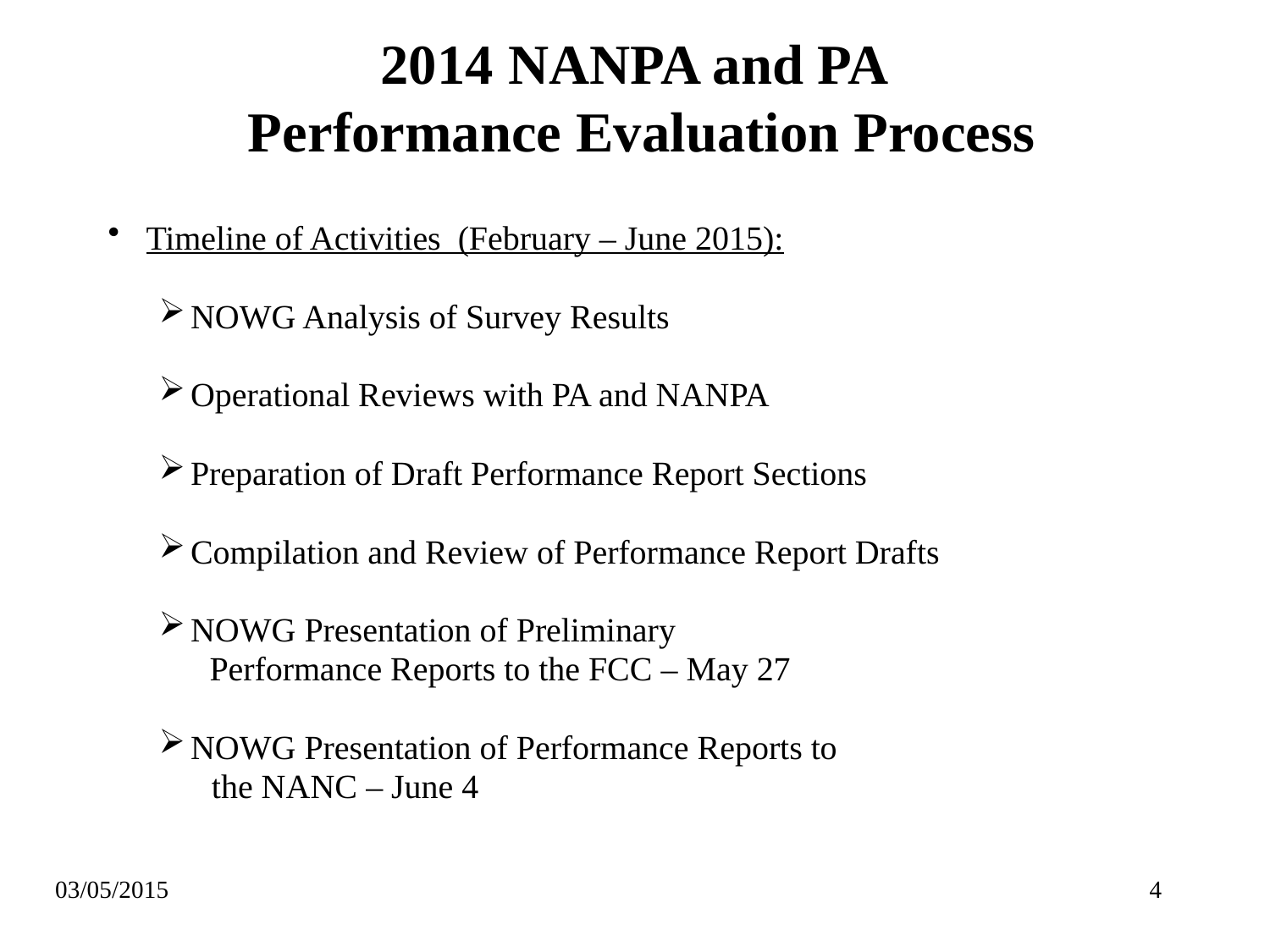

# 2014 NANPA and PA Performance Evaluation Process

Timeline of Activities  (February – June 2015):

NOWG Analysis of Survey Results

Operational Reviews with PA and NANPA

Preparation of Draft Performance Report Sections

Compilation and Review of Performance Report Drafts

NOWG Presentation of Preliminary
      Performance Reports to the FCC – May 27

NOWG Presentation of Performance Reports to
 the NANC – June 4

03/05/2015
4